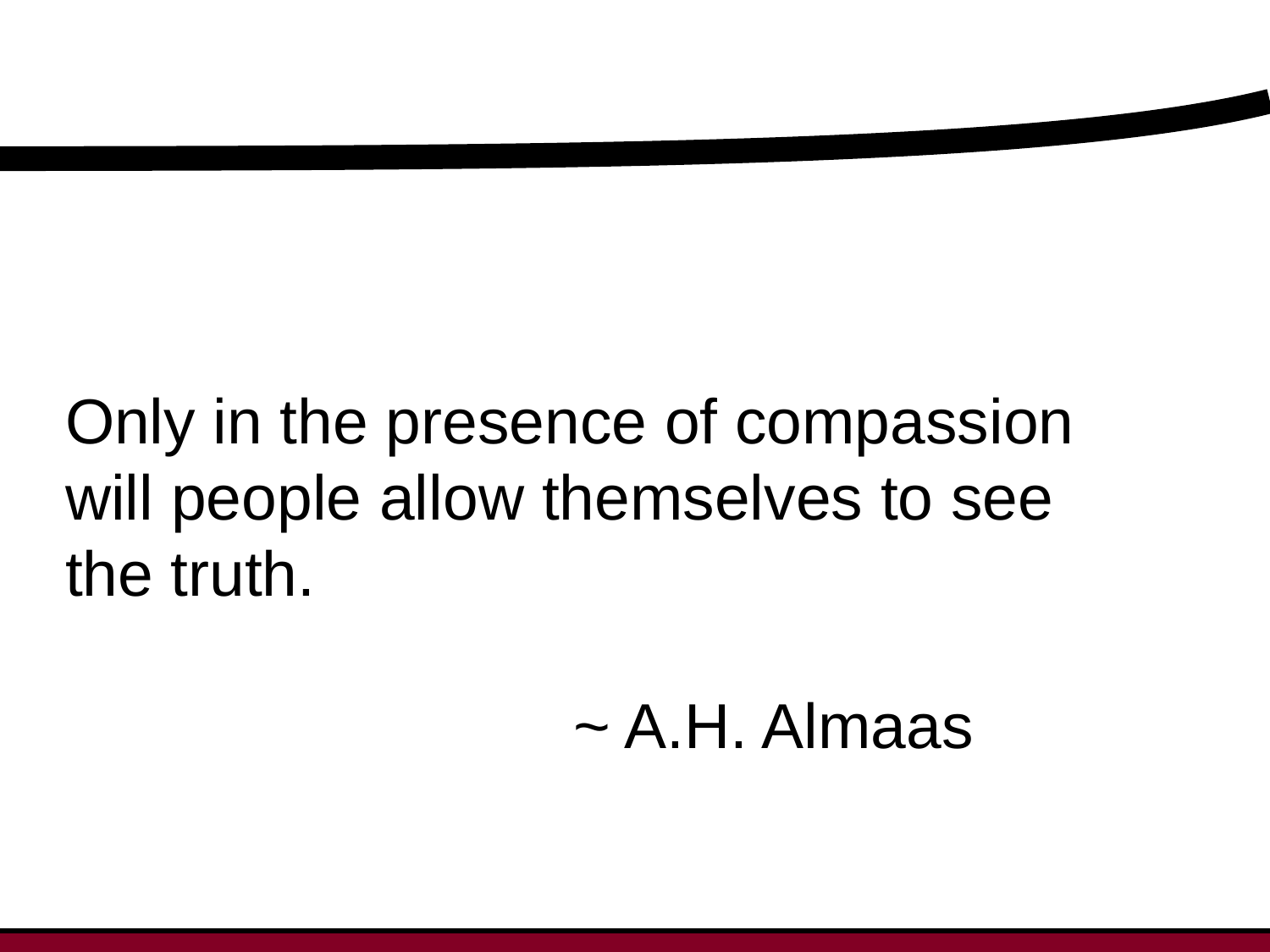

Only in the presence of compassion will people allow themselves to see the truth.

				~ A.H. Almaas